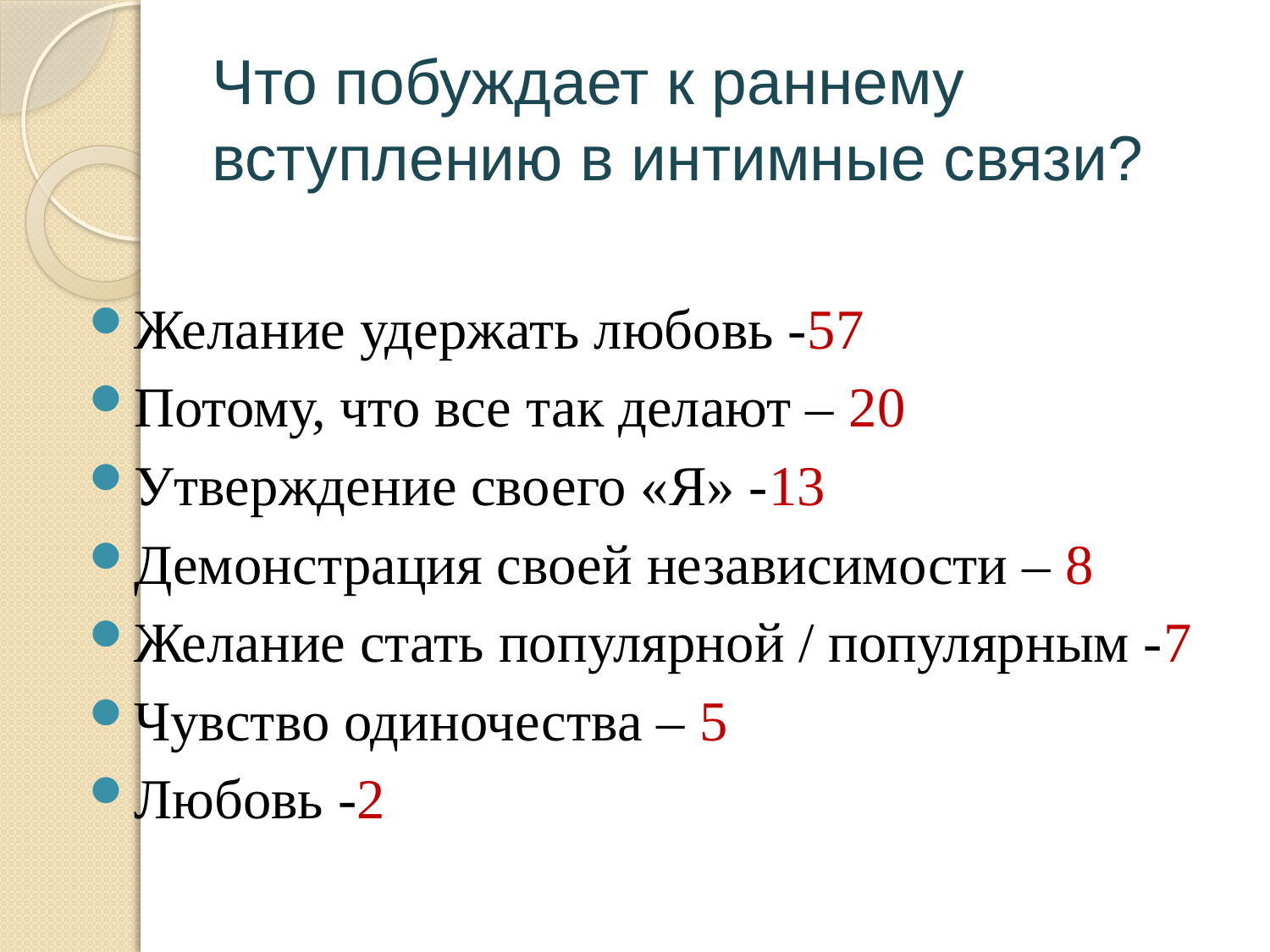

# Что побуждает к раннему вступлению в интимные связи?
Желание удержать любовь -57
Потому, что все так делают – 20
Утверждение своего «Я» -13
Демонстрация своей независимости – 8
Желание стать популярной / популярным -7
Чувство одиночества – 5
Любовь -2